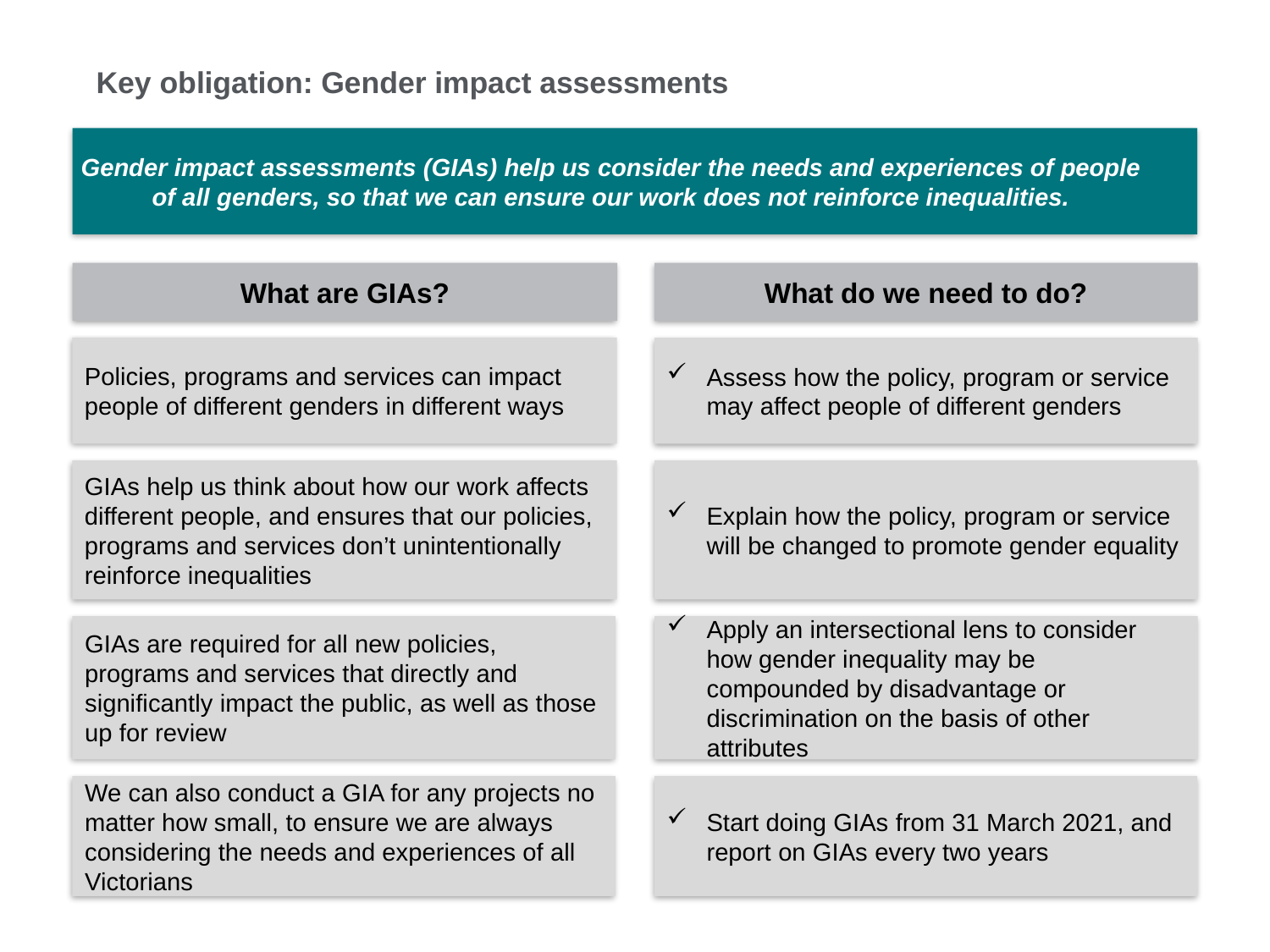

# Key obligation: Gender impact assessments
Gender impact assessments (GIAs) help us consider the needs and experiences of people of all genders, so that we can ensure our work does not reinforce inequalities.
What are GIAs?
What do we need to do?
Policies, programs and services can impact people of different genders in different ways
Assess how the policy, program or service may affect people of different genders
Explain how the policy, program or service will be changed to promote gender equality
GIAs help us think about how our work affects different people, and ensures that our policies, programs and services don’t unintentionally reinforce inequalities
Apply an intersectional lens to consider how gender inequality may be compounded by disadvantage or discrimination on the basis of other attributes
GIAs are required for all new policies, programs and services that directly and significantly impact the public, as well as those up for review
We can also conduct a GIA for any projects no matter how small, to ensure we are always considering the needs and experiences of all Victorians
Start doing GIAs from 31 March 2021, and report on GIAs every two years